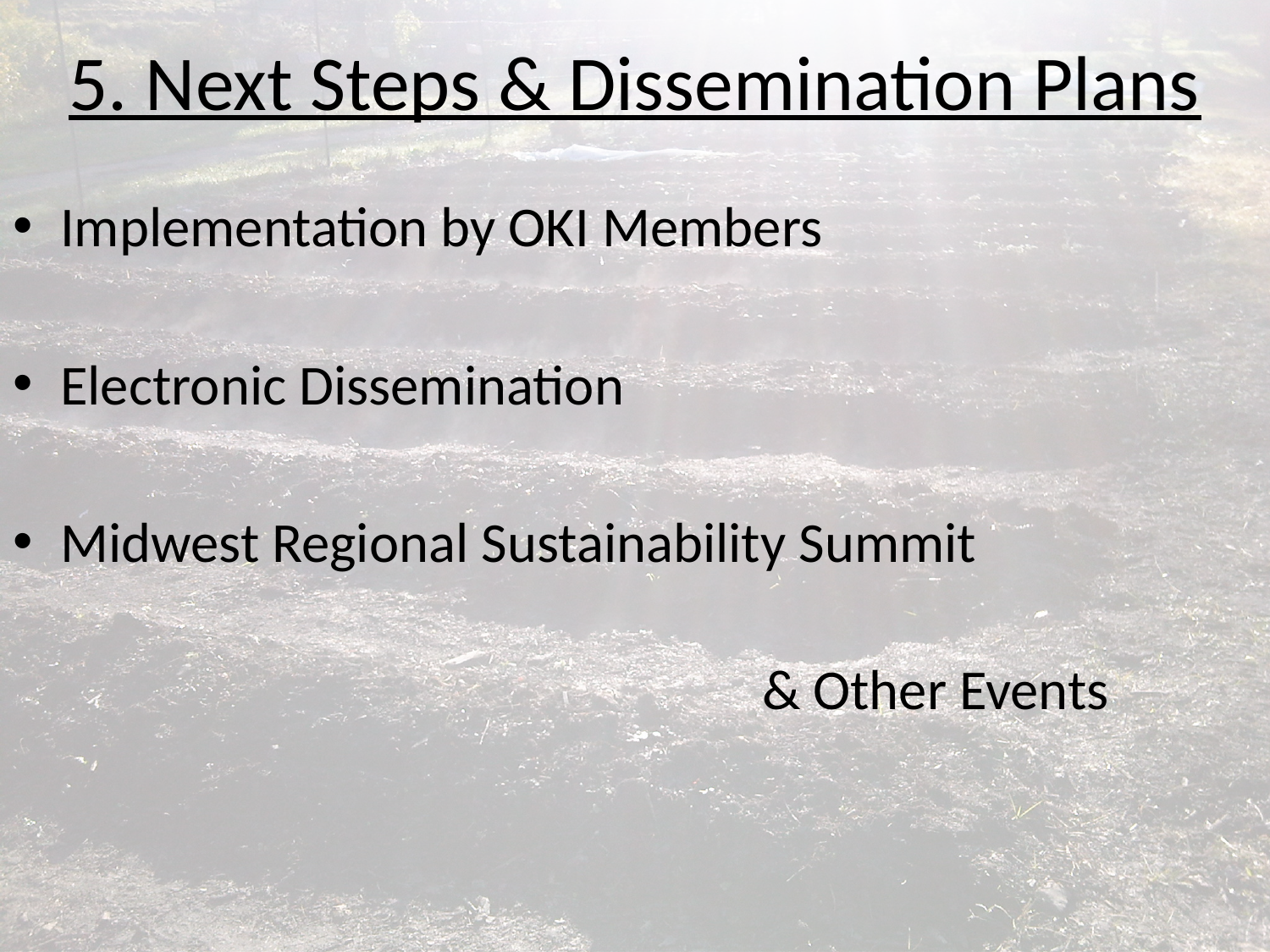

# 5. Next Steps & Dissemination Plans
Implementation by OKI Members

Electronic Dissemination

Midwest Regional Sustainability Summit
                                                           & Other Events